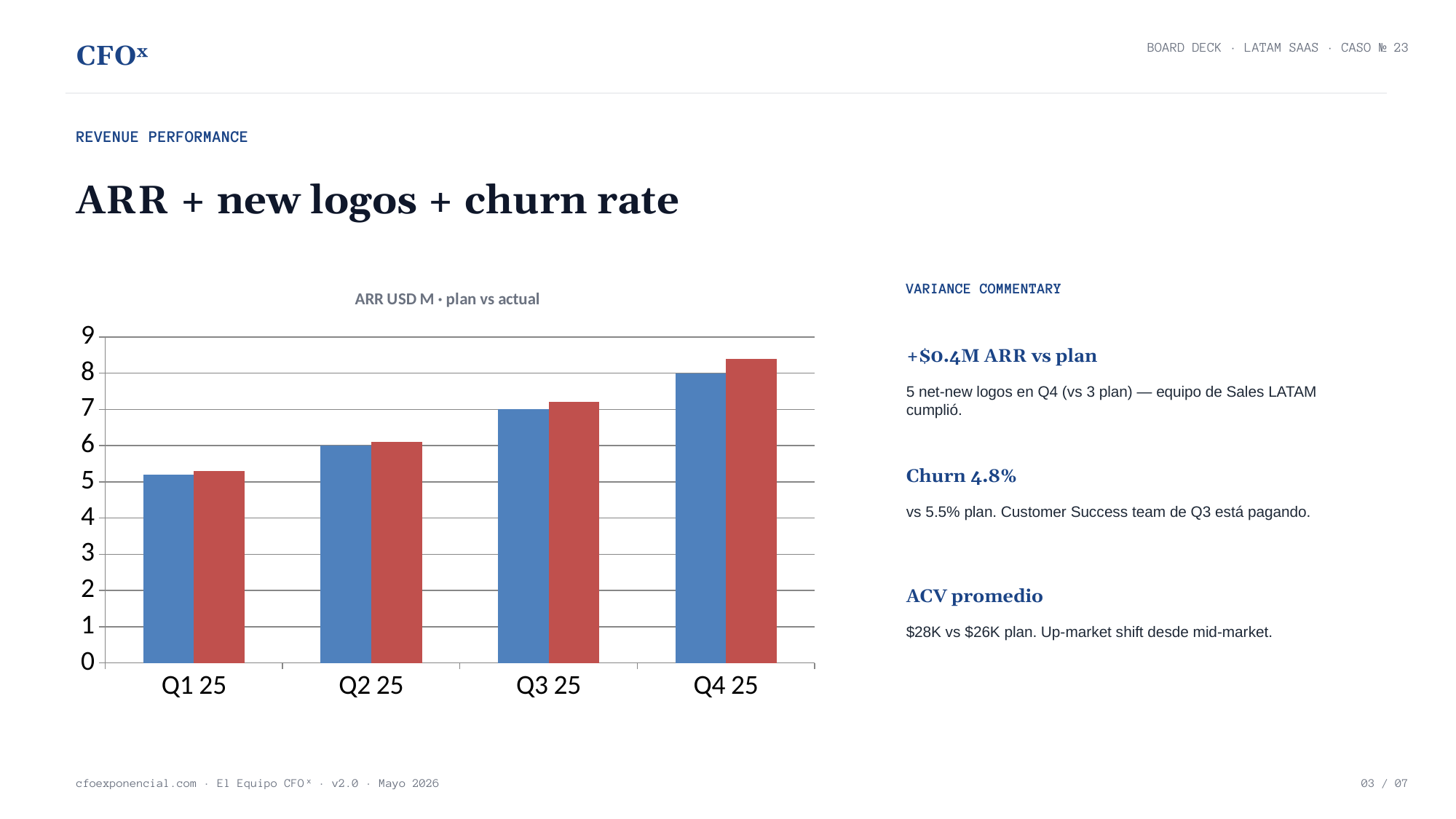

CFOˣ
BOARD DECK · LATAM SAAS · CASO № 23

REVENUE PERFORMANCE
ARR + new logos + churn rate

### Chart: ARR USD M · plan vs actual

| Category | Plan | Actual |
|---|---|---|
| Q1 25 | 5.2 | 5.3 |
| Q2 25 | 6.0 | 6.1 |
| Q3 25 | 7.0 | 7.2 |
| Q4 25 | 8.0 | 8.4 |
VARIANCE COMMENTARY
+$0.4M ARR vs plan
5 net-new logos en Q4 (vs 3 plan) — equipo de Sales LATAM cumplió.
Churn 4.8%
vs 5.5% plan. Customer Success team de Q3 está pagando.
ACV promedio
$28K vs $26K plan. Up-market shift desde mid-market.
cfoexponencial.com · El Equipo CFOˣ · v2.0 · Mayo 2026
03 / 07